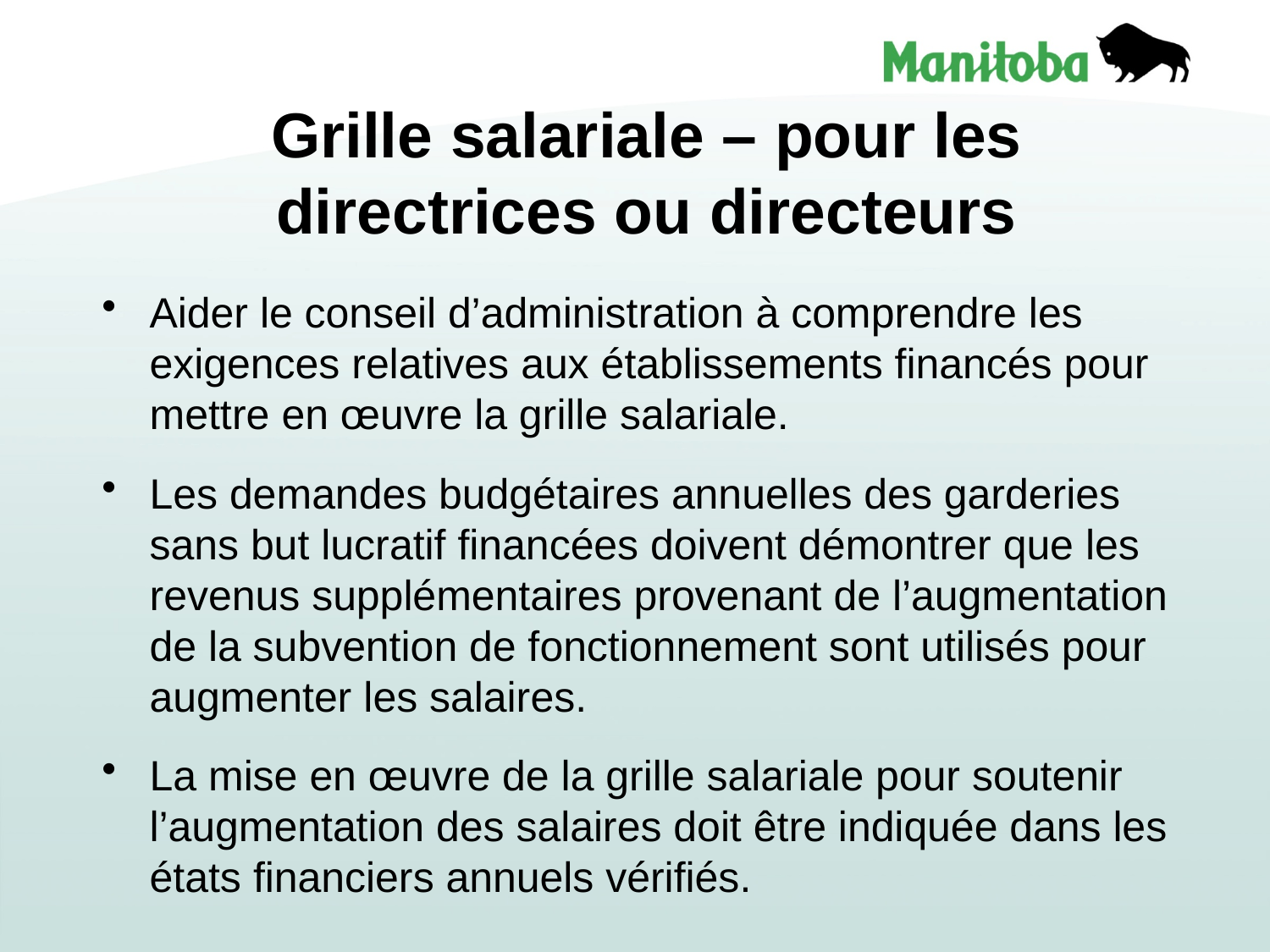

# Grille salariale – pour les directrices ou directeurs
Aider le conseil d’administration à comprendre les exigences relatives aux établissements financés pour mettre en œuvre la grille salariale.

Les demandes budgétaires annuelles des garderies sans but lucratif financées doivent démontrer que les revenus supplémentaires provenant de l’augmentation de la subvention de fonctionnement sont utilisés pour augmenter les salaires.

La mise en œuvre de la grille salariale pour soutenir l’augmentation des salaires doit être indiquée dans les états financiers annuels vérifiés.